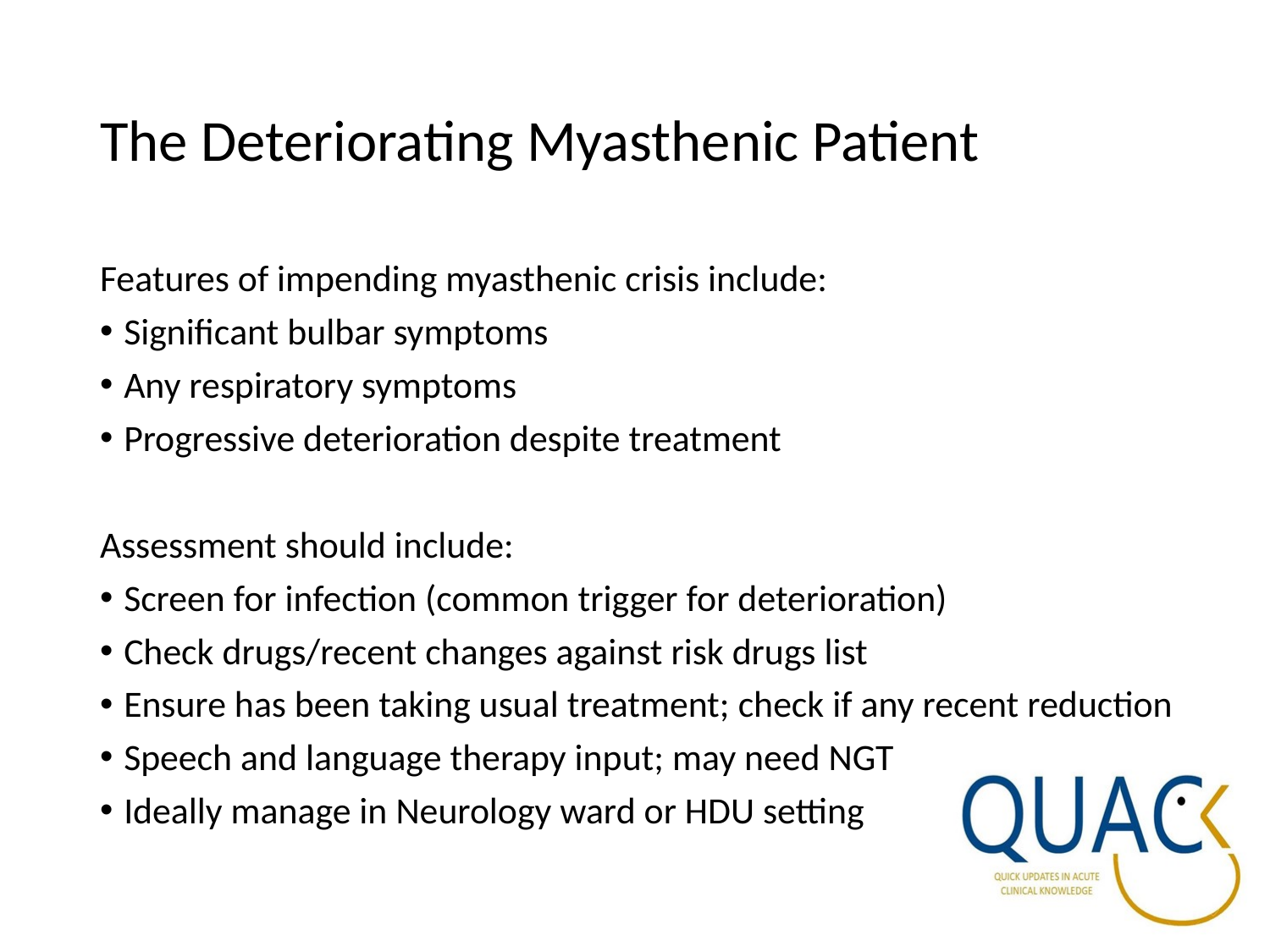

# The Deteriorating Myasthenic Patient
Features of impending myasthenic crisis include:
Significant bulbar symptoms
Any respiratory symptoms
Progressive deterioration despite treatment

Assessment should include:
Screen for infection (common trigger for deterioration)
Check drugs/recent changes against risk drugs list
Ensure has been taking usual treatment; check if any recent reduction
Speech and language therapy input; may need NGT
Ideally manage in Neurology ward or HDU setting